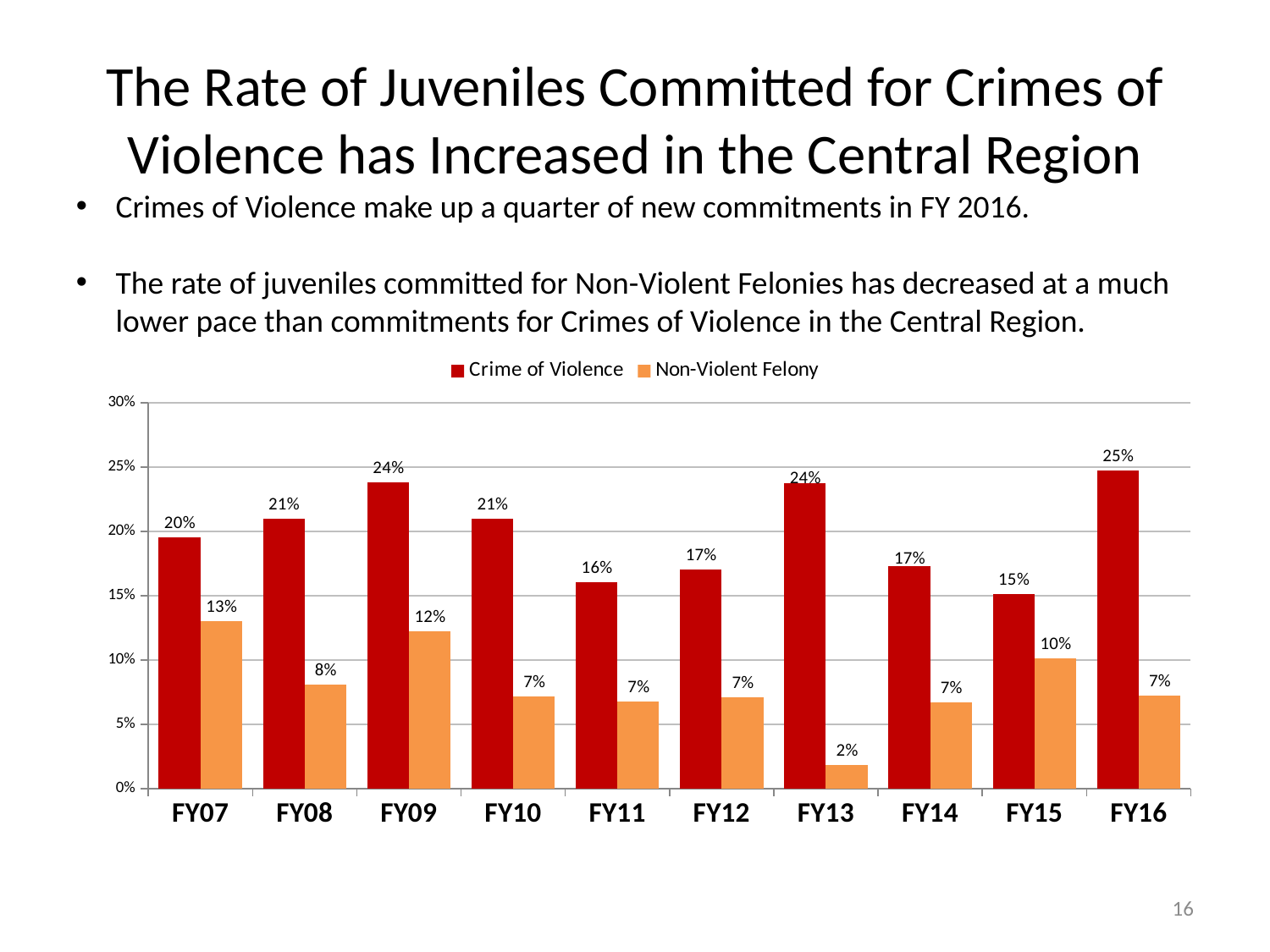

# The Rate of Juveniles Committed for Crimes of Violence has Increased in the Central Region
Crimes of Violence make up a quarter of new commitments in FY 2016.

The rate of juveniles committed for Non-Violent Felonies has decreased at a much lower pace than commitments for Crimes of Violence in the Central Region.

### Chart

| Category | Crime of Violence | Non-Violent Felony |
|---|---|---|
| FY07 | 0.1952662721893491 | 0.1301775147928994 |
| FY08 | 0.20967741935483872 | 0.08064516129032258 |
| FY09 | 0.23837209302325582 | 0.12209302325581395 |
| FY10 | 0.20958083832335328 | 0.0718562874251497 |
| FY11 | 0.16049382716049382 | 0.06790123456790123 |
| FY12 | 0.17061611374407584 | 0.07109004739336493 |
| FY13 | 0.2375 | 0.01875 |
| FY14 | 0.17307692307692307 | 0.0673076923076923 |
| FY15 | 0.15151515151515152 | 0.10101010101010101 |
| FY16 | 0.24742268041237114 | 0.07216494845360824 |
16